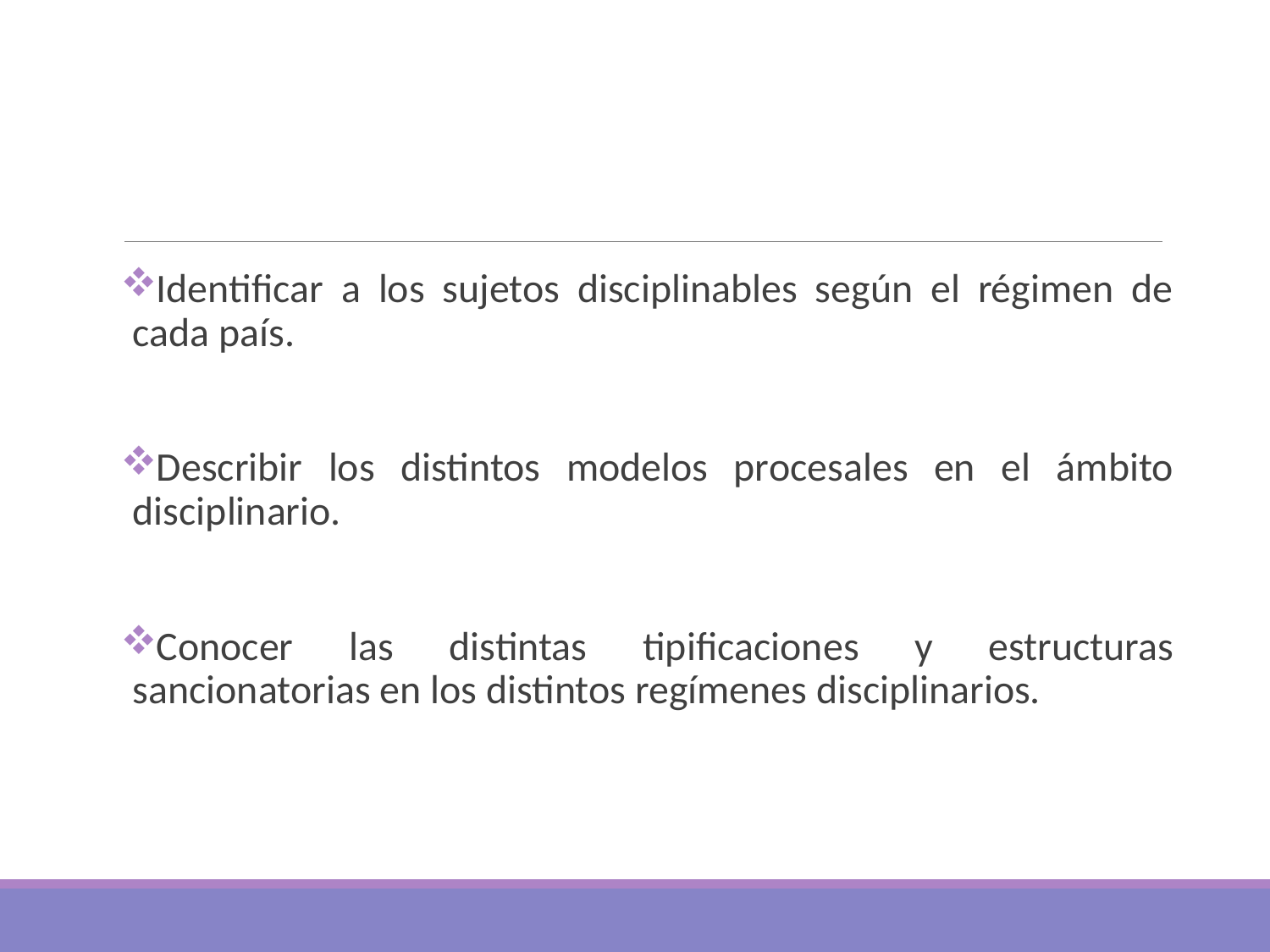

Identificar a los sujetos disciplinables según el régimen de cada país.

Describir los distintos modelos procesales en el ámbito disciplinario.

Conocer las distintas tipificaciones y estructuras sancionatorias en los distintos regímenes disciplinarios.